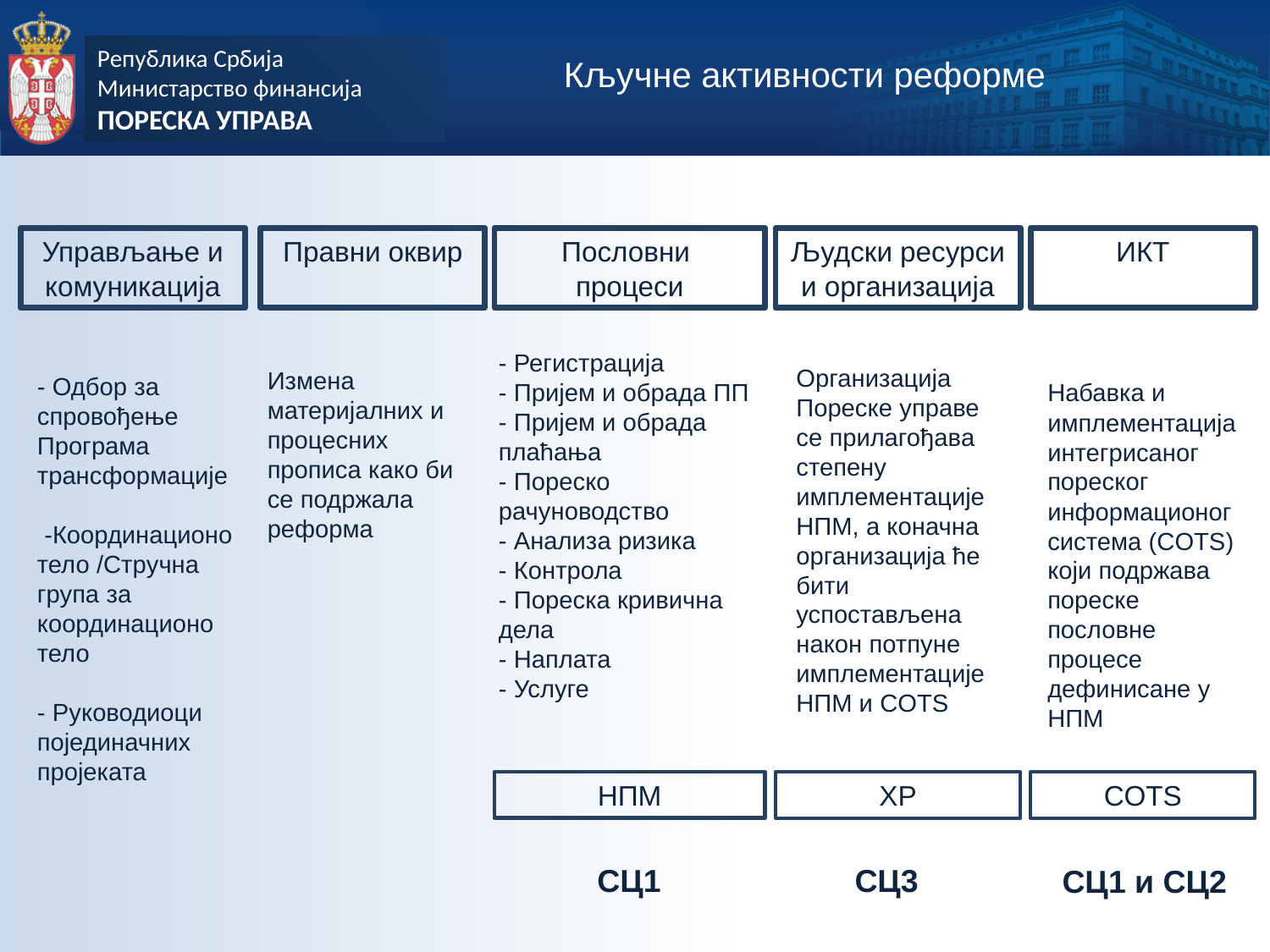

Кључне активности реформе
Пословни
процеси
Управљање и комуникација
Правни оквир

ИКТ

Људски ресурси и организација
- Регистрација
- Пријем и обрада ПП
- Пријем и обрада плаћања
- Пореско рачуноводство
- Анализа ризика
- Контрола
- Пореска кривична дела
- Наплата
- Услуге
Организација Пореске управе се прилагођава степену имплементације НПМ, а коначна организација ће бити успостављена након потпуне имплементације НПМ и COTS
Измена материјалних и процесних прописа како би се подржала реформа
- Одбoр за спровођење Програма  трансформације

 -Координационо тело /Стручна група за координационо тело

- Руководиоци појединачних пројеката
Набавка и имплементација интегрисаног пореског информационог система (COTS) који подржава пореске пословне процесе дефинисане у НПМ
НПМ
ХР
COTS
СЦ1
 СЦ3
 СЦ1 и СЦ2